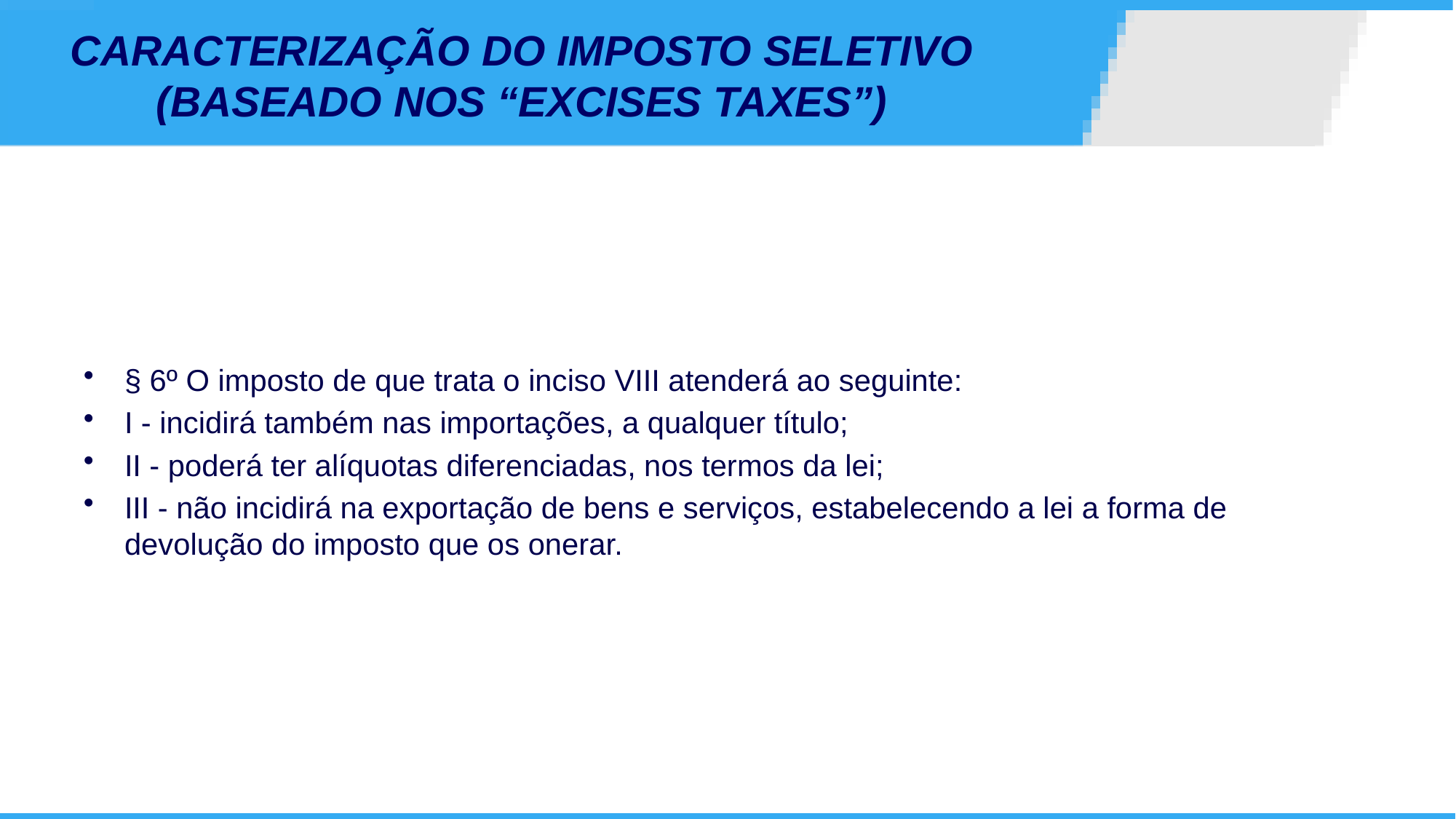

# CARACTERIZAÇÃO DO IMPOSTO SELETIVO (BASEADO NOS “EXCISES TAXES”)
§ 6º O imposto de que trata o inciso VIII atenderá ao seguinte:
I - incidirá também nas importações, a qualquer título;
II - poderá ter alíquotas diferenciadas, nos termos da lei;
III - não incidirá na exportação de bens e serviços, estabelecendo a lei a forma de devolução do imposto que os onerar.